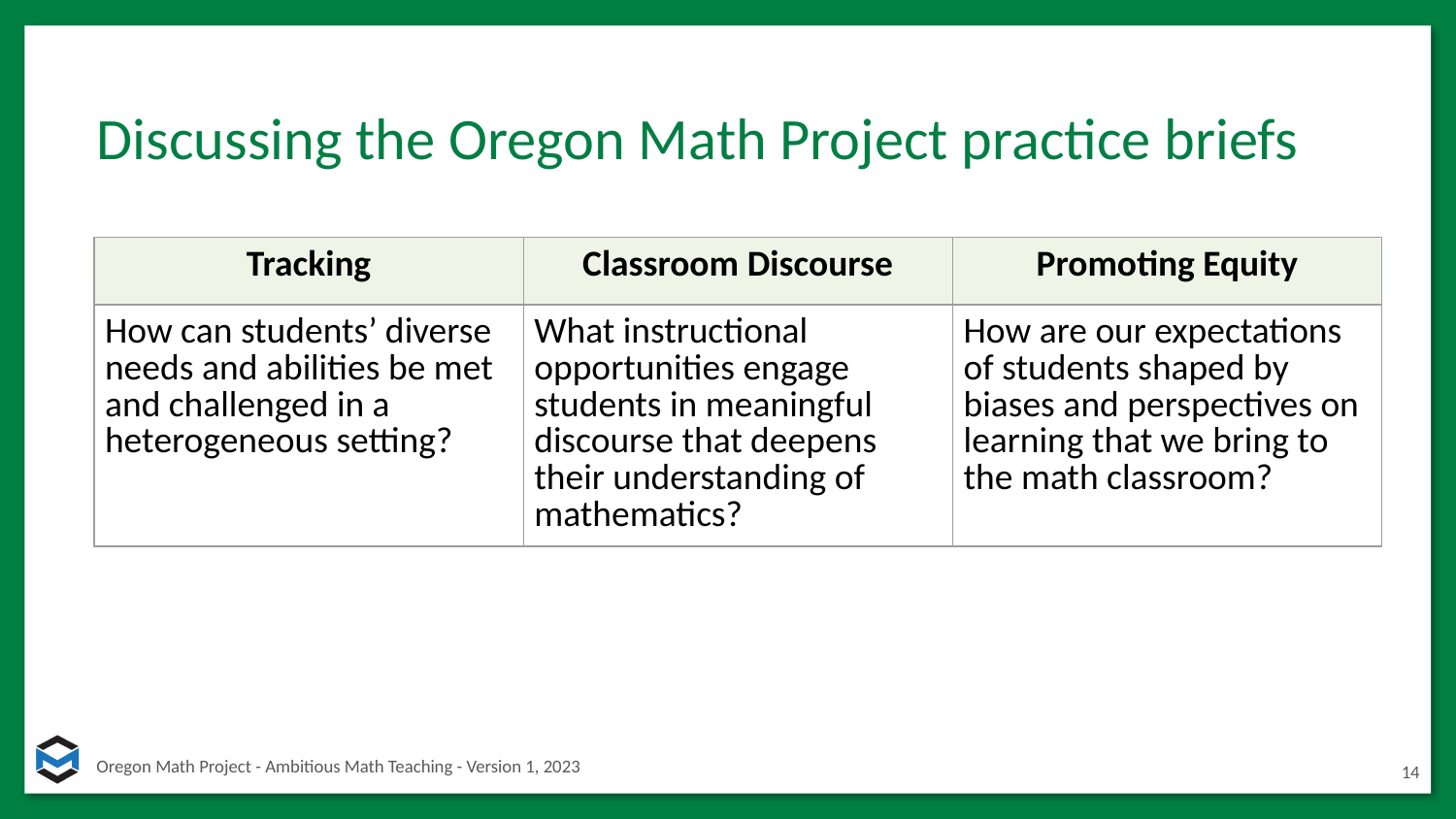

# Discussing the Oregon Math Project practice briefs
| Tracking | Classroom Discourse | Promoting Equity |
| --- | --- | --- |
| How can students’ diverse needs and abilities be met and challenged in a heterogeneous setting? | What instructional opportunities engage students in meaningful discourse that deepens their understanding of mathematics? | How are our expectations of students shaped by biases and perspectives on learning that we bring to the math classroom? |
14